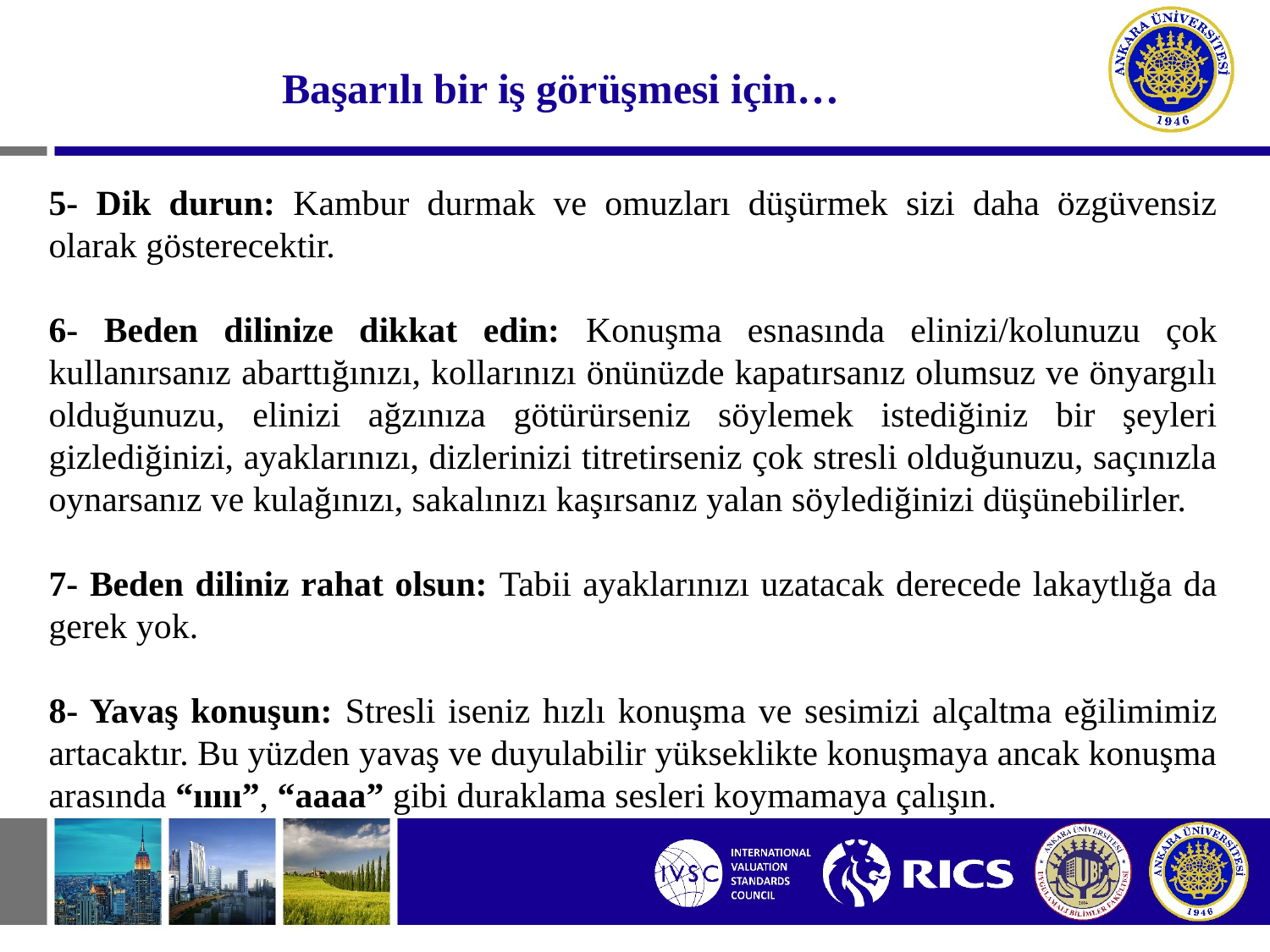

#
Başarılı bir iş görüşmesi için…
5- Dik durun: Kambur durmak ve omuzları düşürmek sizi daha özgüvensiz olarak gösterecektir.

6- Beden dilinize dikkat edin: Konuşma esnasında elinizi/kolunuzu çok kullanırsanız abarttığınızı, kollarınızı önünüzde kapatırsanız olumsuz ve önyargılı olduğunuzu, elinizi ağzınıza götürürseniz söylemek istediğiniz bir şeyleri gizlediğinizi, ayaklarınızı, dizlerinizi titretirseniz çok stresli olduğunuzu, saçınızla oynarsanız ve kulağınızı, sakalınızı kaşırsanız yalan söylediğinizi düşünebilirler.

7- Beden diliniz rahat olsun: Tabii ayaklarınızı uzatacak derecede lakaytlığa da gerek yok.

8- Yavaş konuşun: Stresli iseniz hızlı konuşma ve sesimizi alçaltma eğilimimiz artacaktır. Bu yüzden yavaş ve duyulabilir yükseklikte konuşmaya ancak konuşma arasında “ııııı”, “aaaa” gibi duraklama sesleri koymamaya çalışın.